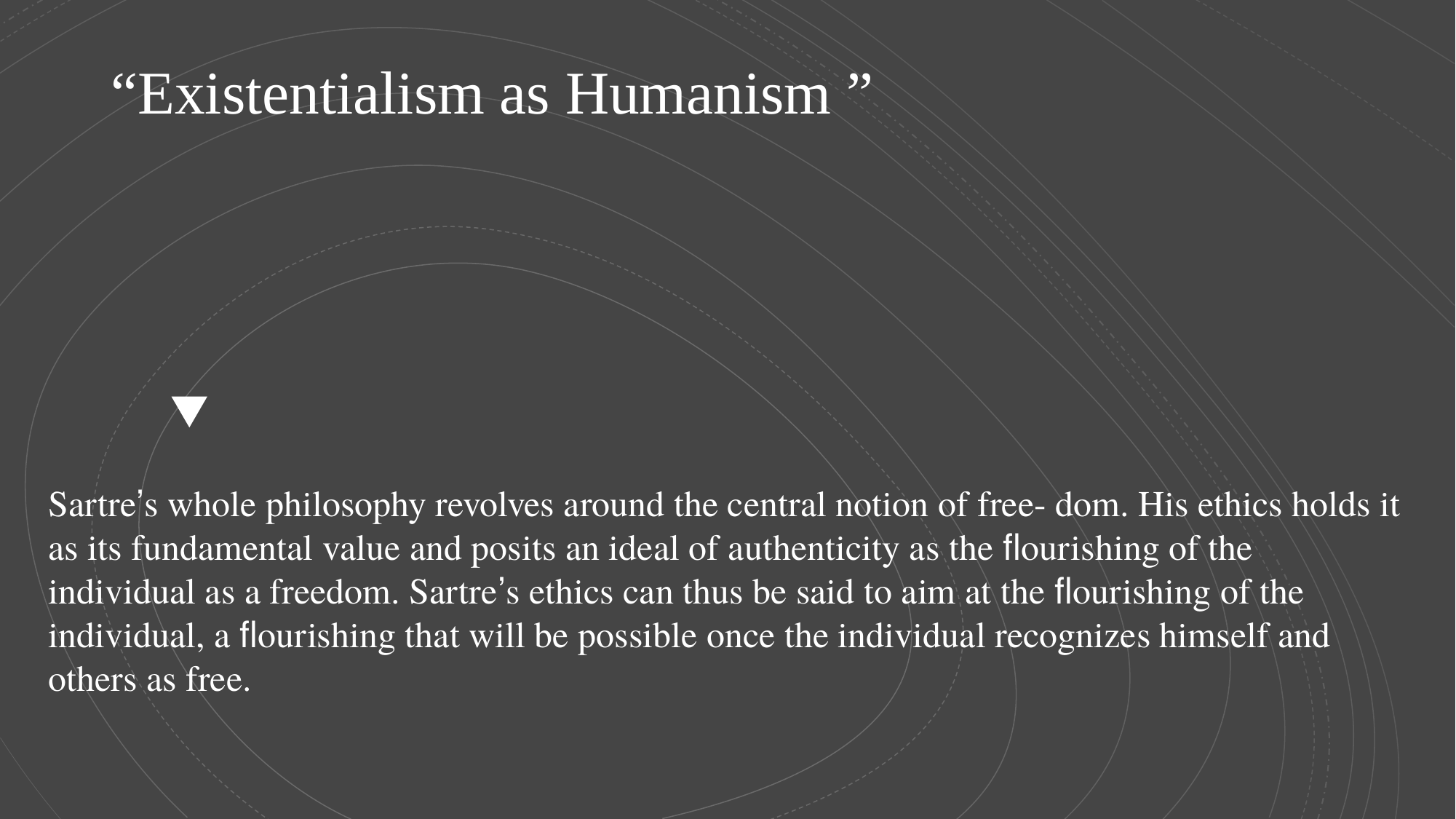

# “Existentialism as Humanism ”

Sartre’s whole philosophy revolves around the central notion of free- dom. His ethics holds it as its fundamental value and posits an ideal of authenticity as the flourishing of the individual as a freedom. Sartre’s ethics can thus be said to aim at the flourishing of the individual, a flourishing that will be possible once the individual recognizes himself and others as free.